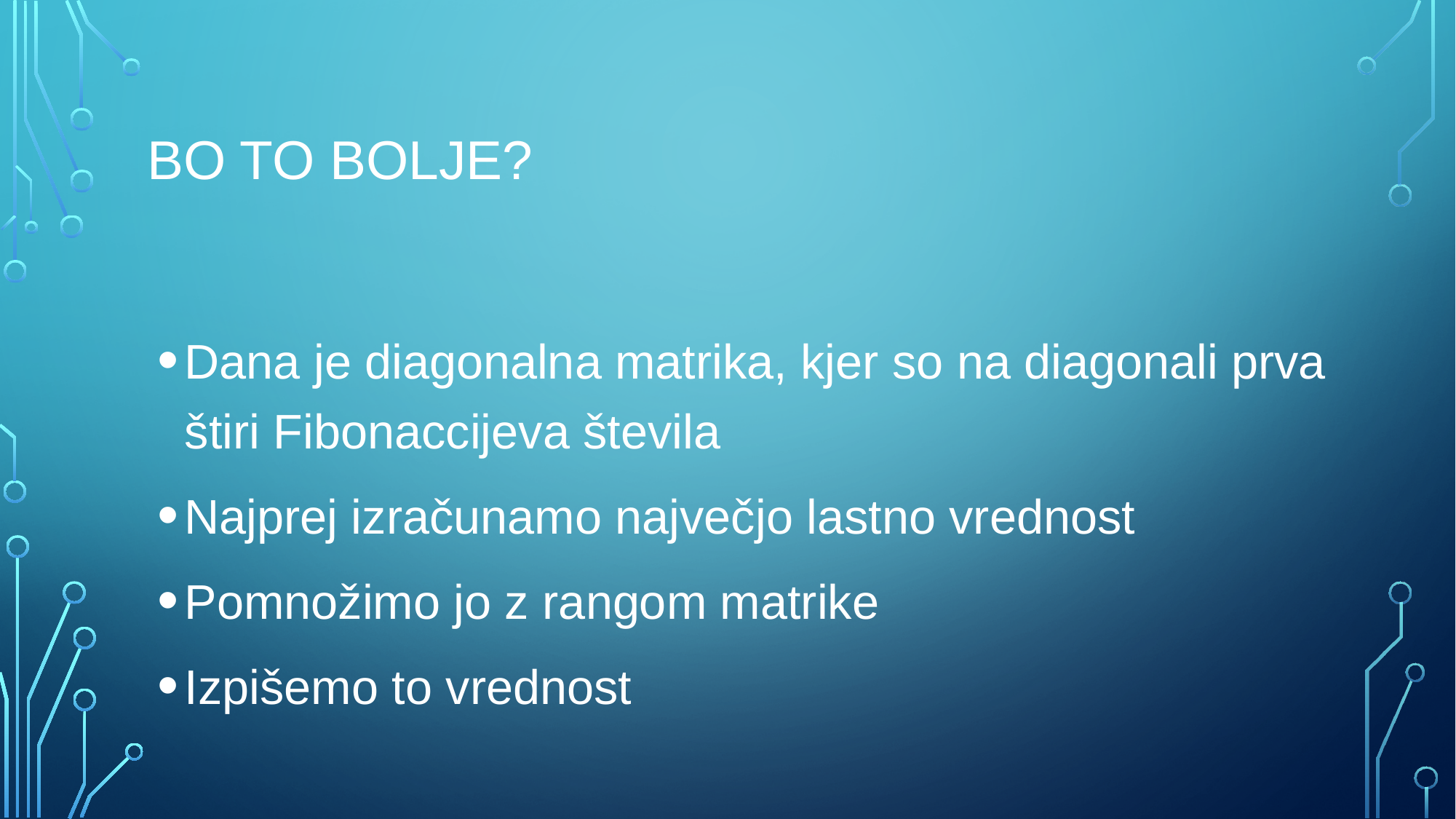

# Bo to bolje?
Dana je diagonalna matrika, kjer so na diagonali prva štiri Fibonaccijeva števila
Najprej izračunamo največjo lastno vrednost
Pomnožimo jo z rangom matrike
Izpišemo to vrednost